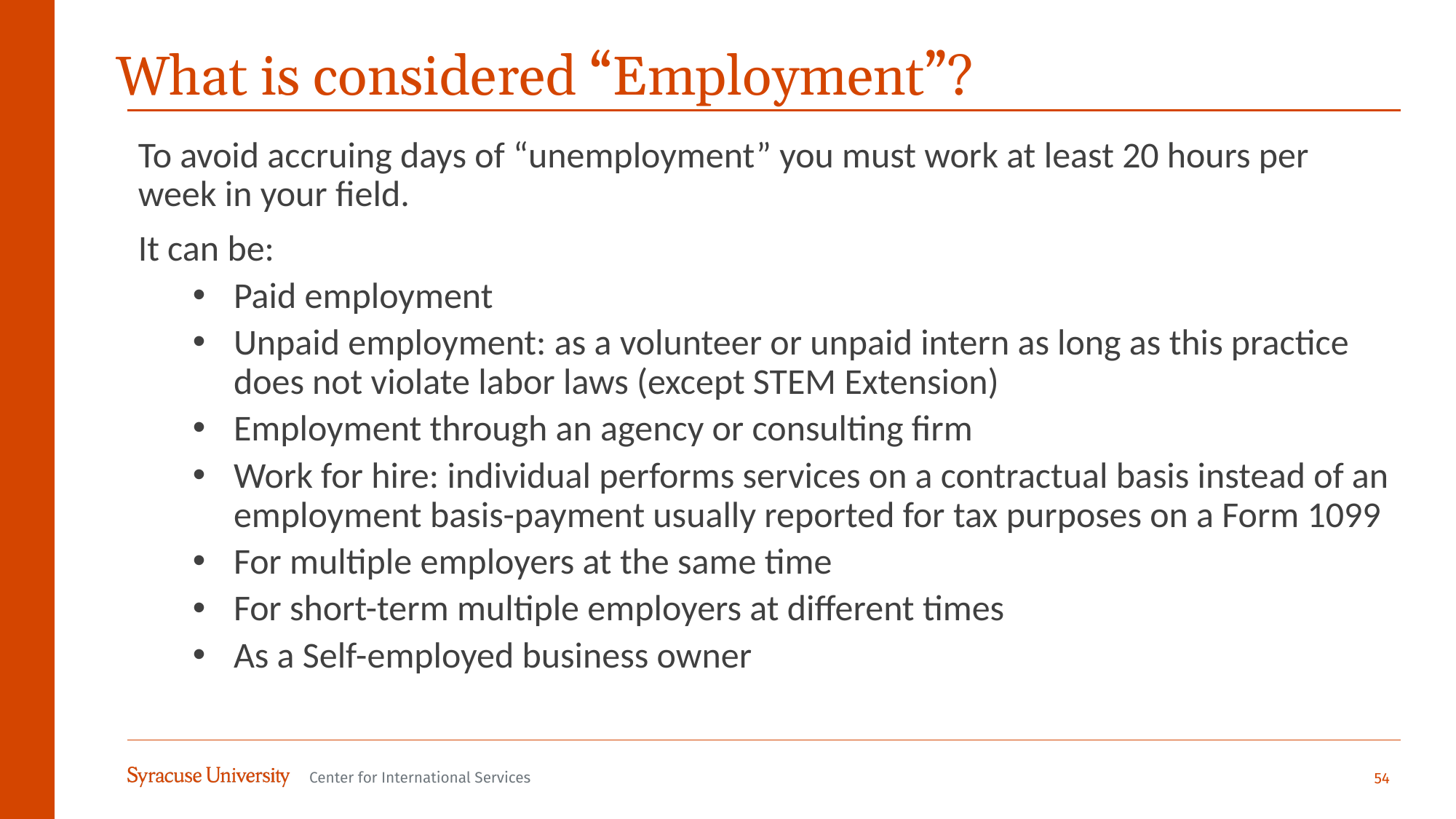

# What is considered “Employment”?
To avoid accruing days of “unemployment” you must work at least 20 hours per week in your field.
It can be:
Paid employment
Unpaid employment: as a volunteer or unpaid intern as long as this practice does not violate labor laws (except STEM Extension)
Employment through an agency or consulting firm
Work for hire: individual performs services on a contractual basis instead of an employment basis-payment usually reported for tax purposes on a Form 1099
For multiple employers at the same time
For short-term multiple employers at different times
As a Self-employed business owner

54
Center for International Services